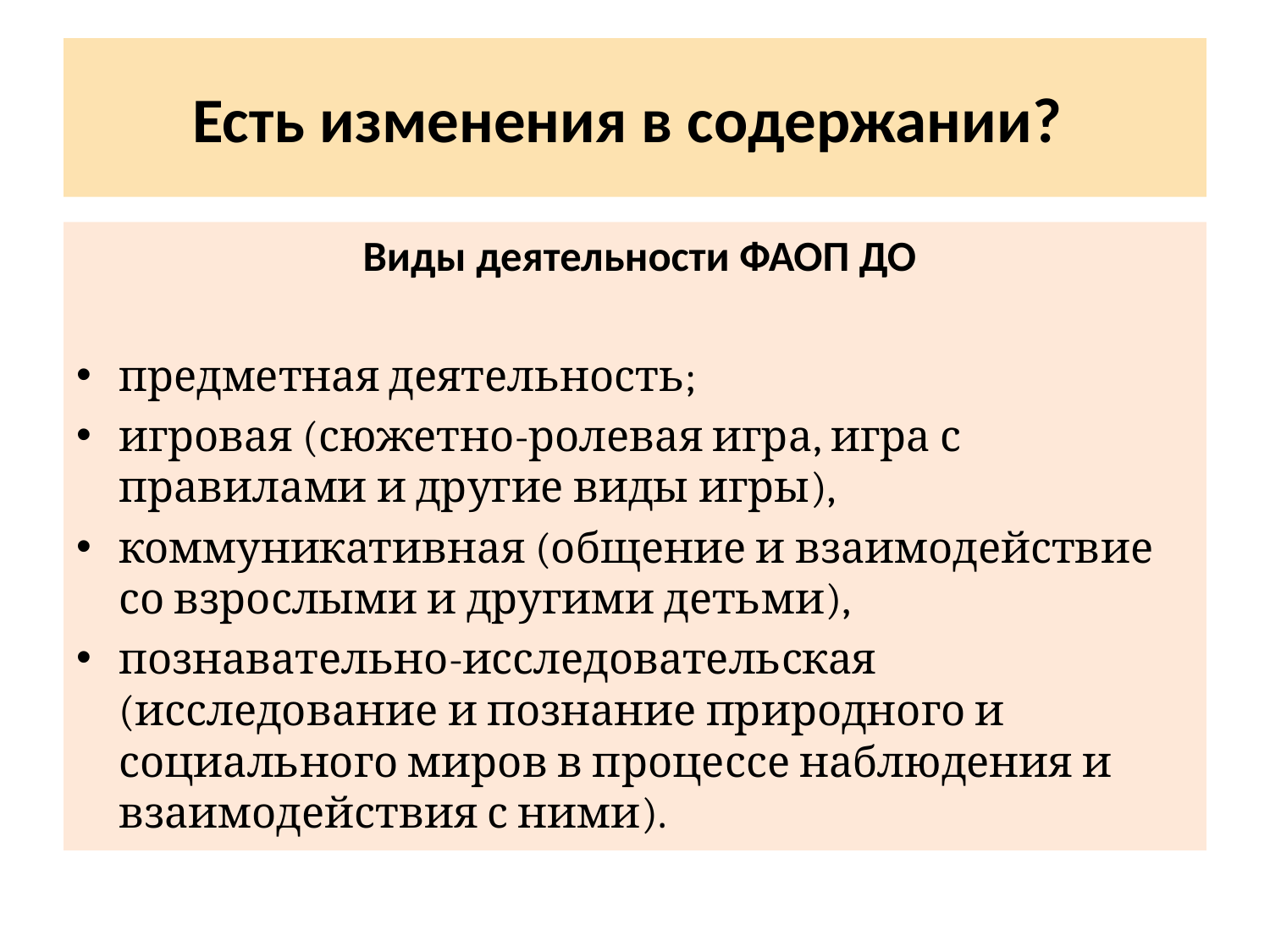

# Есть изменения в содержании?
 Виды деятельности ФАОП ДО

предметная деятельность;
игровая (сюжетно-ролевая игра, игра с правилами и другие виды игры),
коммуникативная (общение и взаимодействие со взрослыми и другими детьми),
познавательно-исследовательская (исследование и познание природного и социального миров в процессе наблюдения и взаимодействия с ними).